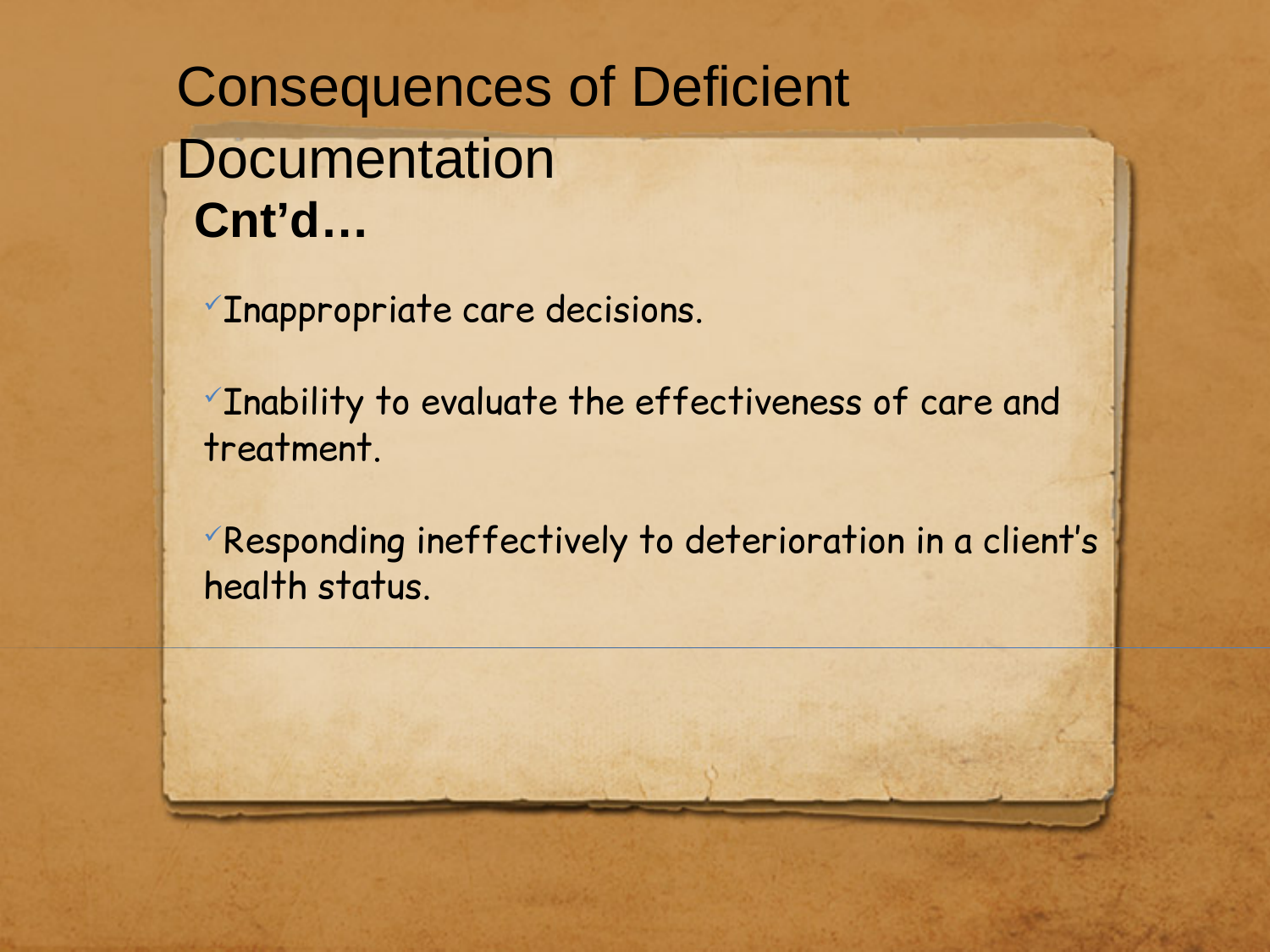

# Consequences of Deficient Documentation
Cnt’d…
Inappropriate care decisions.

Inability to evaluate the effectiveness of care and treatment.

Responding ineffectively to deterioration in a client’s health status.